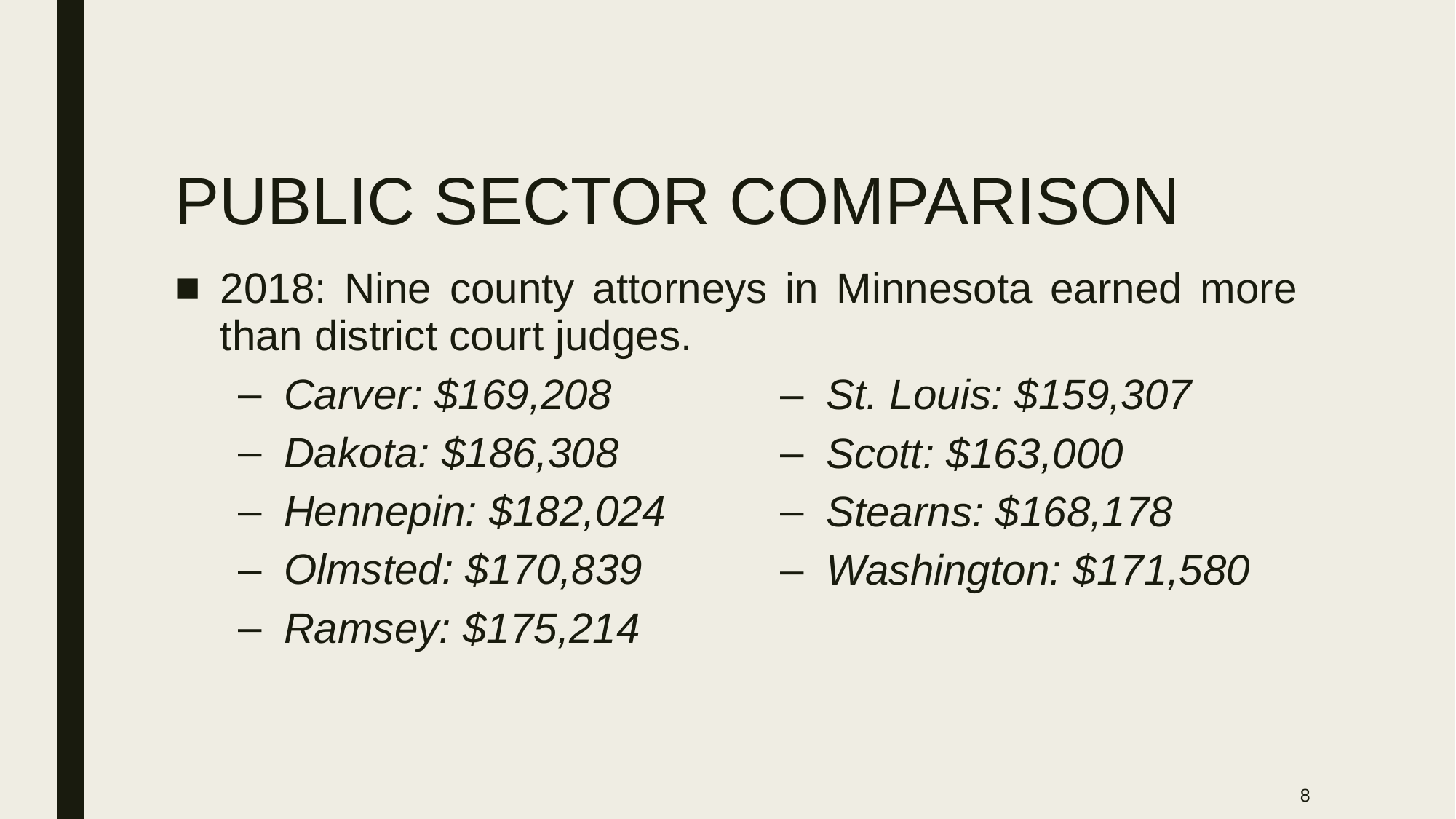

Public Sector Comparison
2018: Nine county attorneys in Minnesota earned more than district court judges.
Carver: $169,208
Dakota: $186,308
Hennepin: $182,024
Olmsted: $170,839
Ramsey: $175,214
St. Louis: $159,307
Scott: $163,000
Stearns: $168,178
Washington: $171,580
8